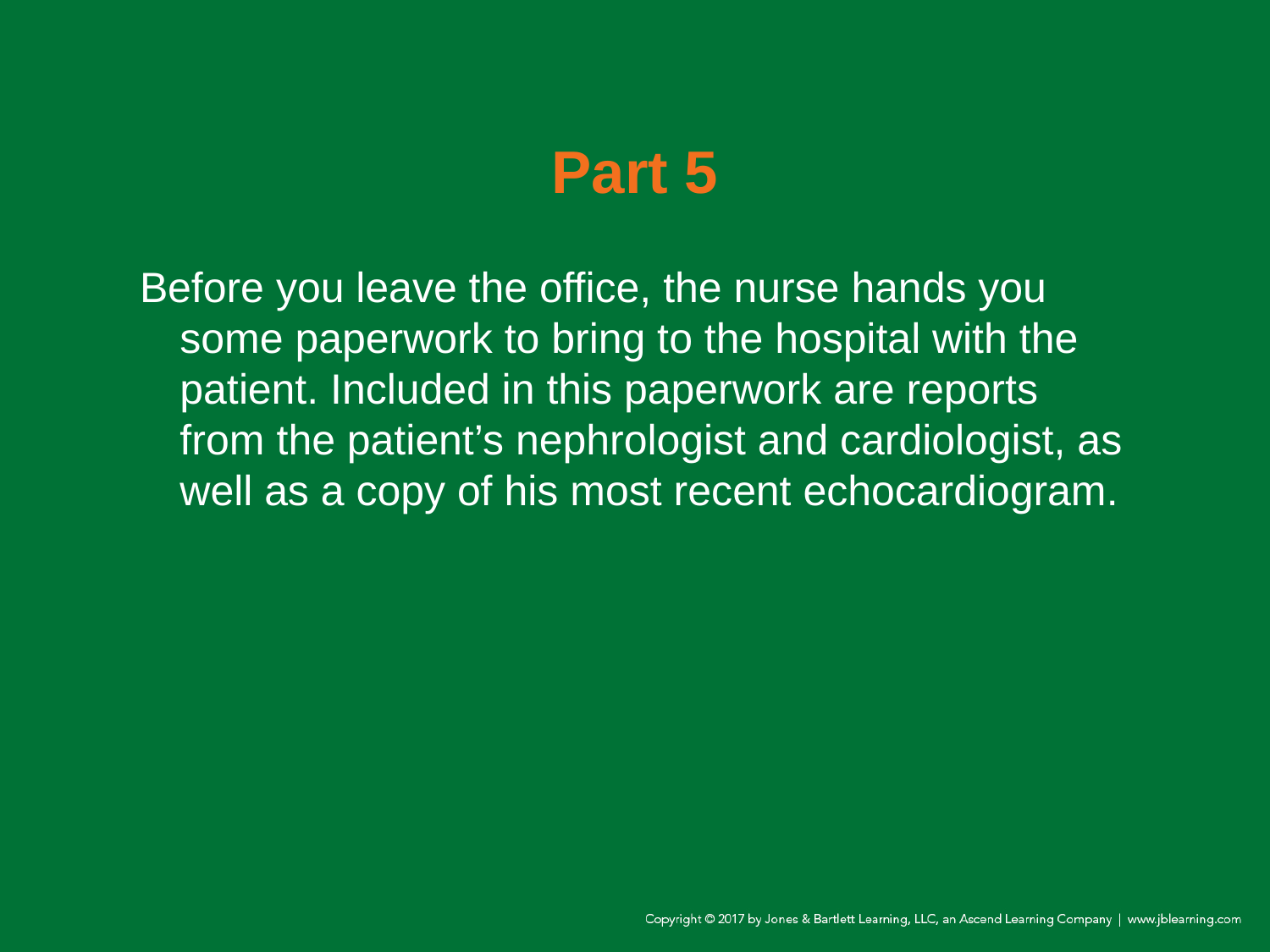

# Part 5
Before you leave the office, the nurse hands you some paperwork to bring to the hospital with the patient. Included in this paperwork are reports from the patient’s nephrologist and cardiologist, as well as a copy of his most recent echocardiogram.